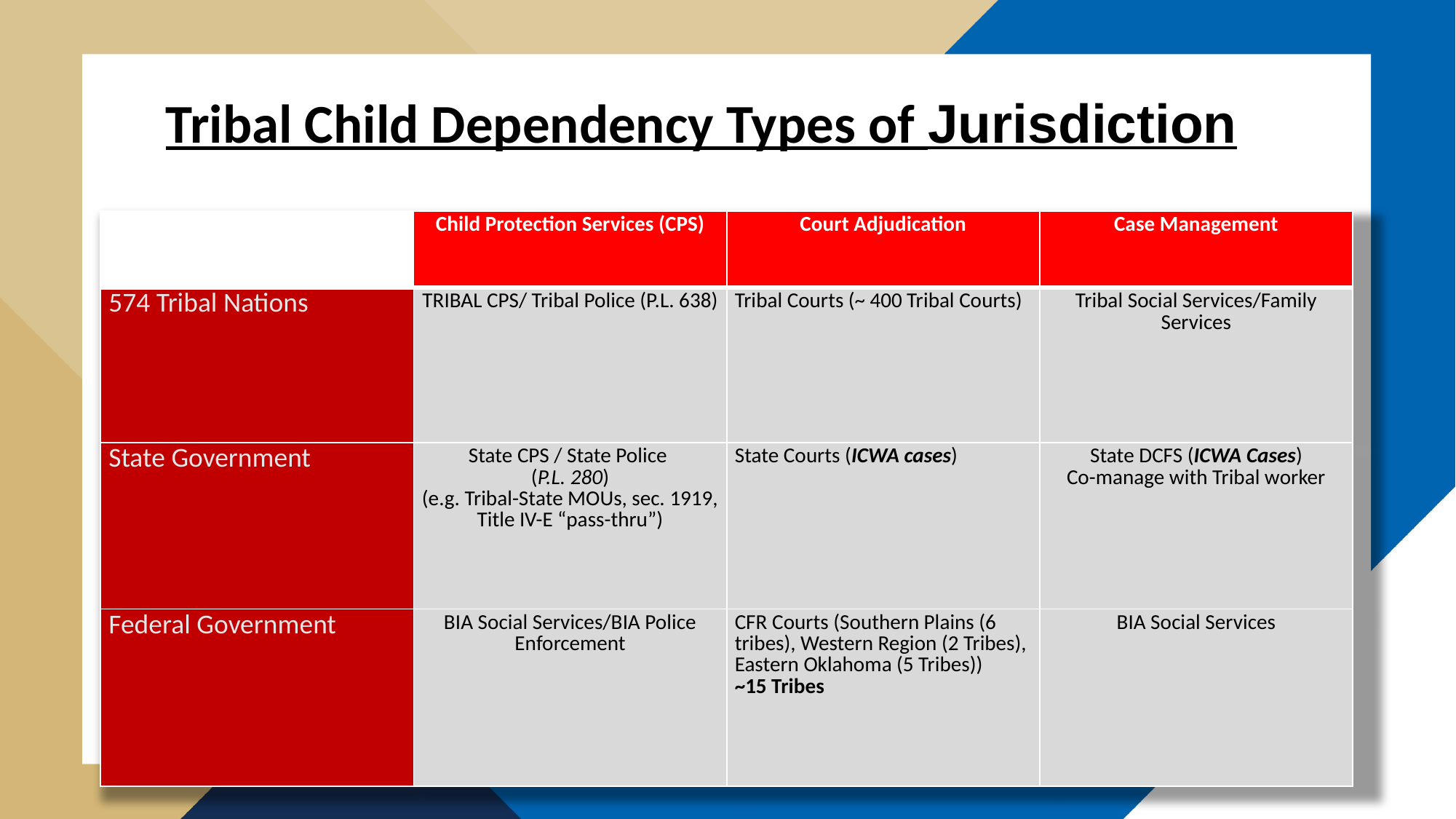

Tribal Child Dependency Types of Jurisdiction
|  | Child Protection Services (CPS) | Court Adjudication | Case Management |
| --- | --- | --- | --- |
| 574 Tribal Nations | TRIBAL CPS/ Tribal Police (P.L. 638) | Tribal Courts (~ 400 Tribal Courts) | Tribal Social Services/Family Services |
| State Government | State CPS / State Police (P.L. 280) (e.g. Tribal-State MOUs, sec. 1919, Title IV-E “pass-thru”) | State Courts (ICWA cases) | State DCFS (ICWA Cases) Co-manage with Tribal worker |
| Federal Government | BIA Social Services/BIA Police Enforcement | CFR Courts (Southern Plains (6 tribes), Western Region (2 Tribes), Eastern Oklahoma (5 Tribes)) ~15 Tribes | BIA Social Services |